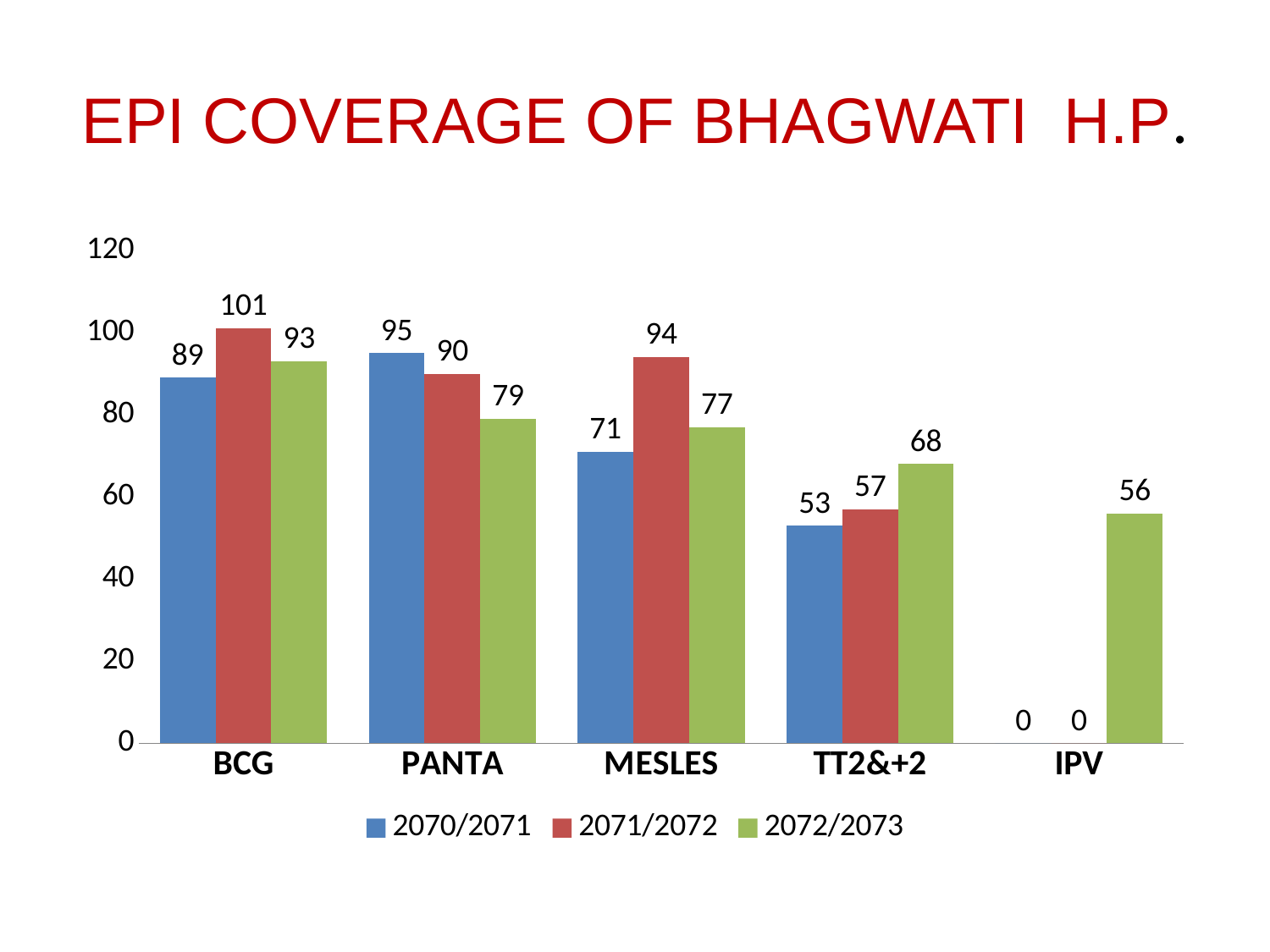

# EPI COVERAGE OF BHAGWATI  H.P.

### Chart

| Category | 2070/2071 | 2071/2072 | 2072/2073 |
|---|---|---|---|
| BCG | 89.0 | 101.0 | 93.0 |
| PANTA | 95.0 | 90.0 | 79.0 |
| MESLES | 71.0 | 94.0 | 77.0 |
| TT2&+2 | 53.0 | 57.0 | 68.0 |
| IPV | 0.0 | 0.0 | 56.0 |